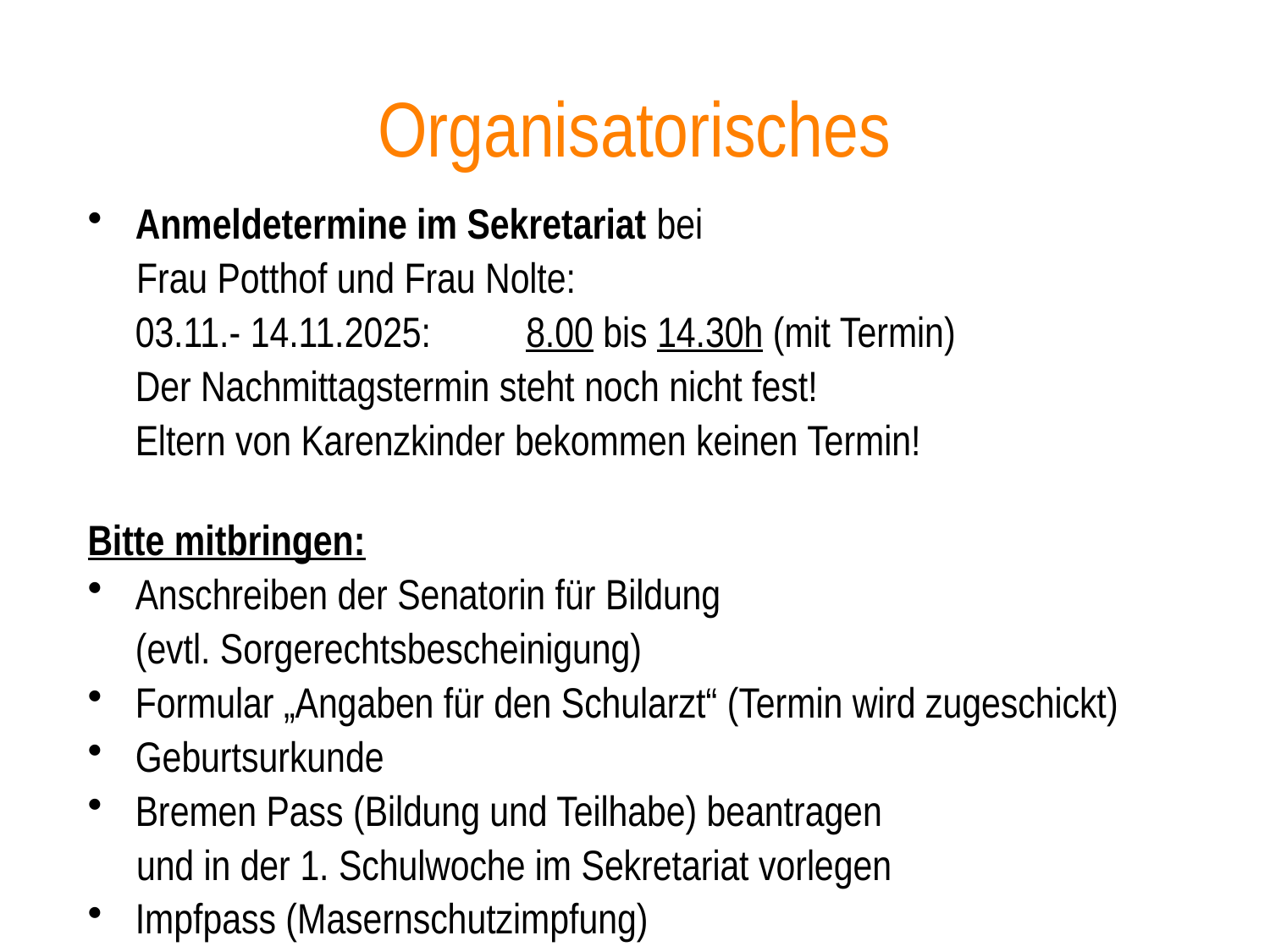

# Organisatorisches
Anmeldetermine im Sekretariat bei
     Frau Potthof und Frau Nolte:
	03.11.- 14.11.2025:	 8.00 bis 14.30h (mit Termin)
    	Der Nachmittagstermin steht noch nicht fest!
	Eltern von Karenzkinder bekommen keinen Termin!
Bitte mitbringen:
Anschreiben der Senatorin für Bildung
	(evtl. Sorgerechtsbescheinigung)
Formular „Angaben für den Schularzt“ (Termin wird zugeschickt)
Geburtsurkunde
Bremen Pass (Bildung und Teilhabe) beantragen
     und in der 1. Schulwoche im Sekretariat vorlegen
Impfpass (Masernschutzimpfung)